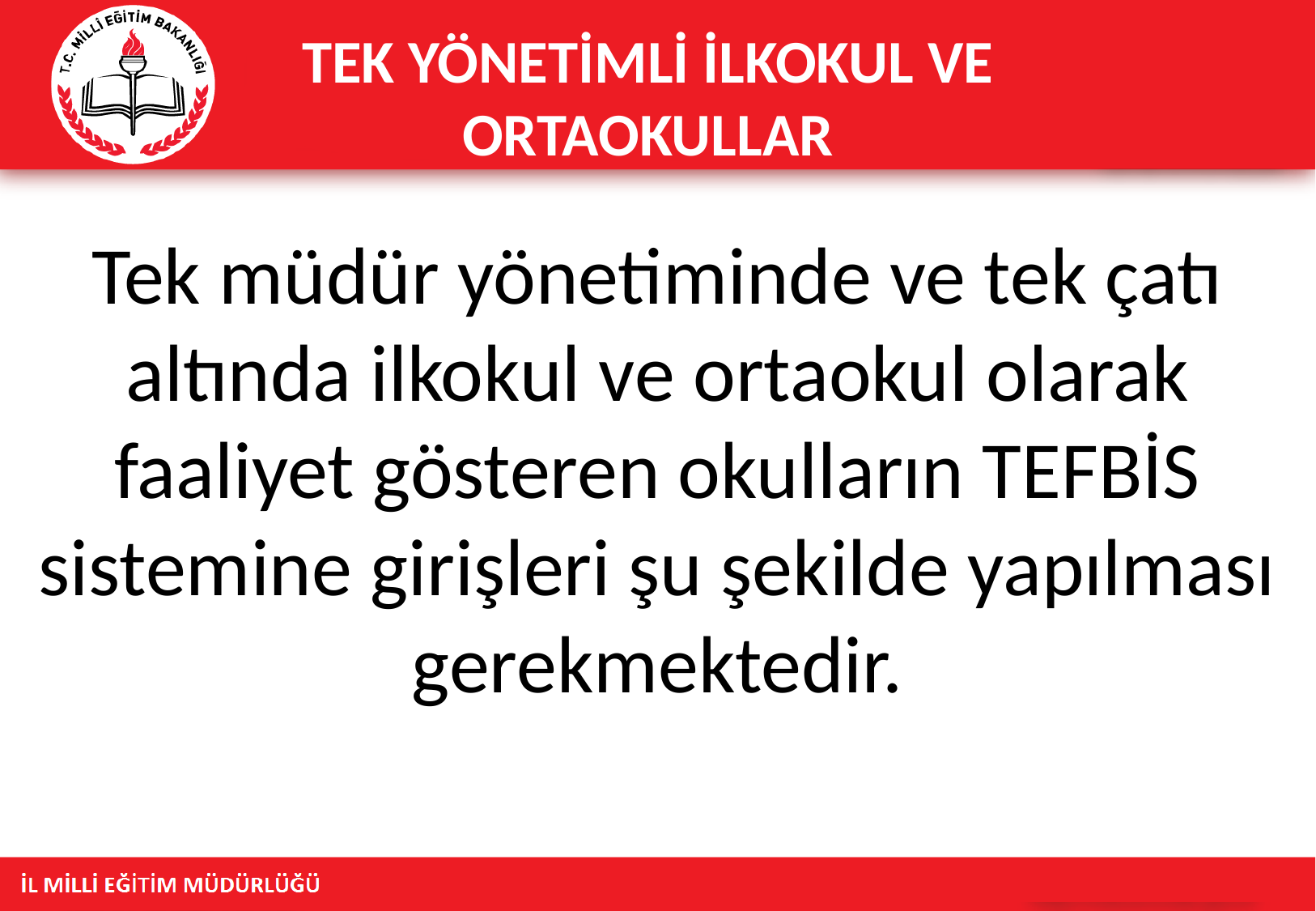

# TEK YÖNETİMLİ İLKOKUL VE ORTAOKULLAR
Tek müdür yönetiminde ve tek çatı altında ilkokul ve ortaokul olarak faaliyet gösteren okulların TEFBİS sistemine girişleri şu şekilde yapılması gerekmektedir.